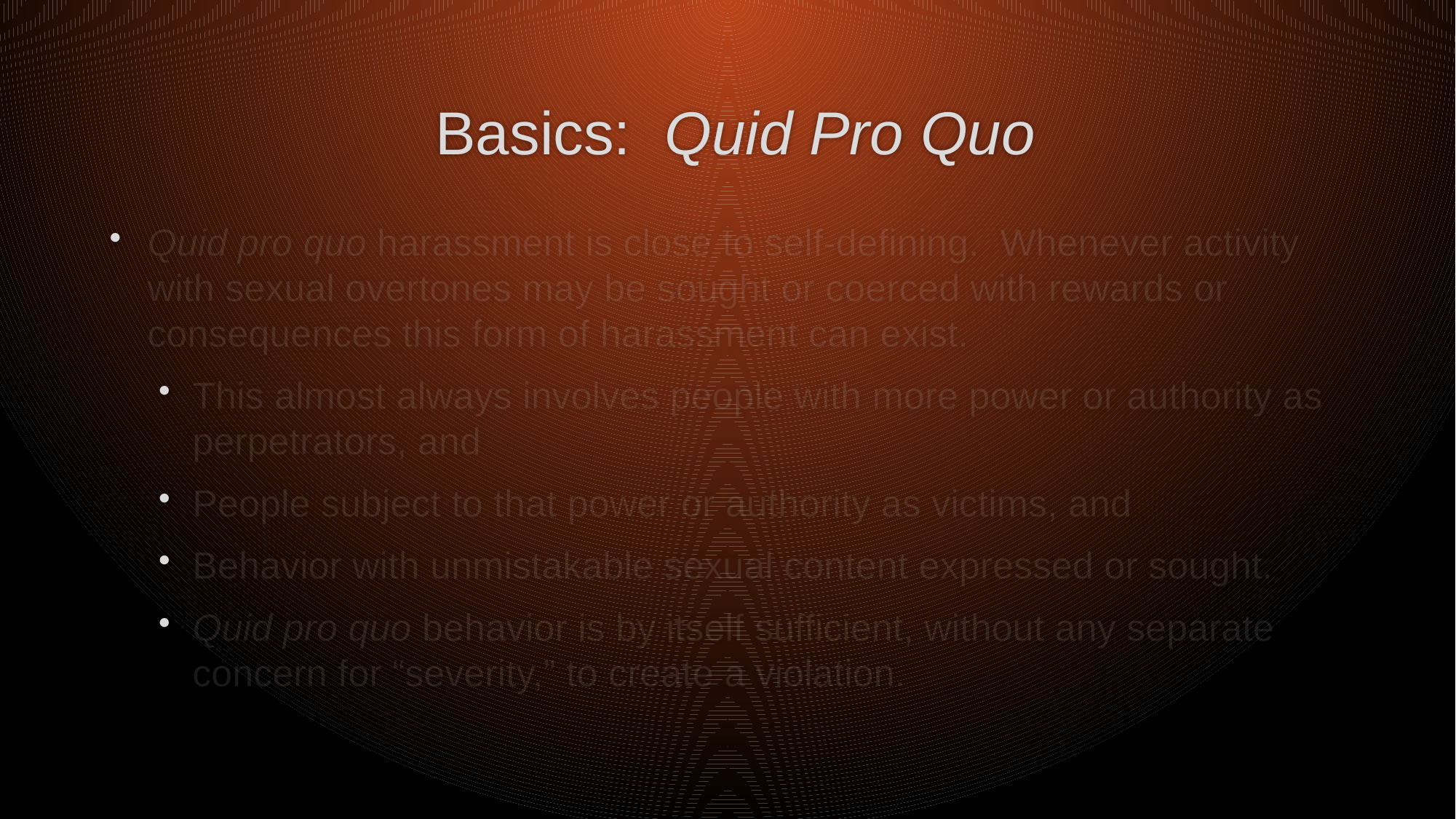

# Basics:  Quid Pro Quo
Quid pro quo harassment is close to self-defining.  Whenever activity with sexual overtones may be sought or coerced with rewards or consequences this form of harassment can exist.
This almost always involves people with more power or authority as perpetrators, and
People subject to that power or authority as victims, and
Behavior with unmistakable sexual content expressed or sought.
Quid pro quo behavior is by itself sufficient, without any separate concern for “severity,” to create a violation.